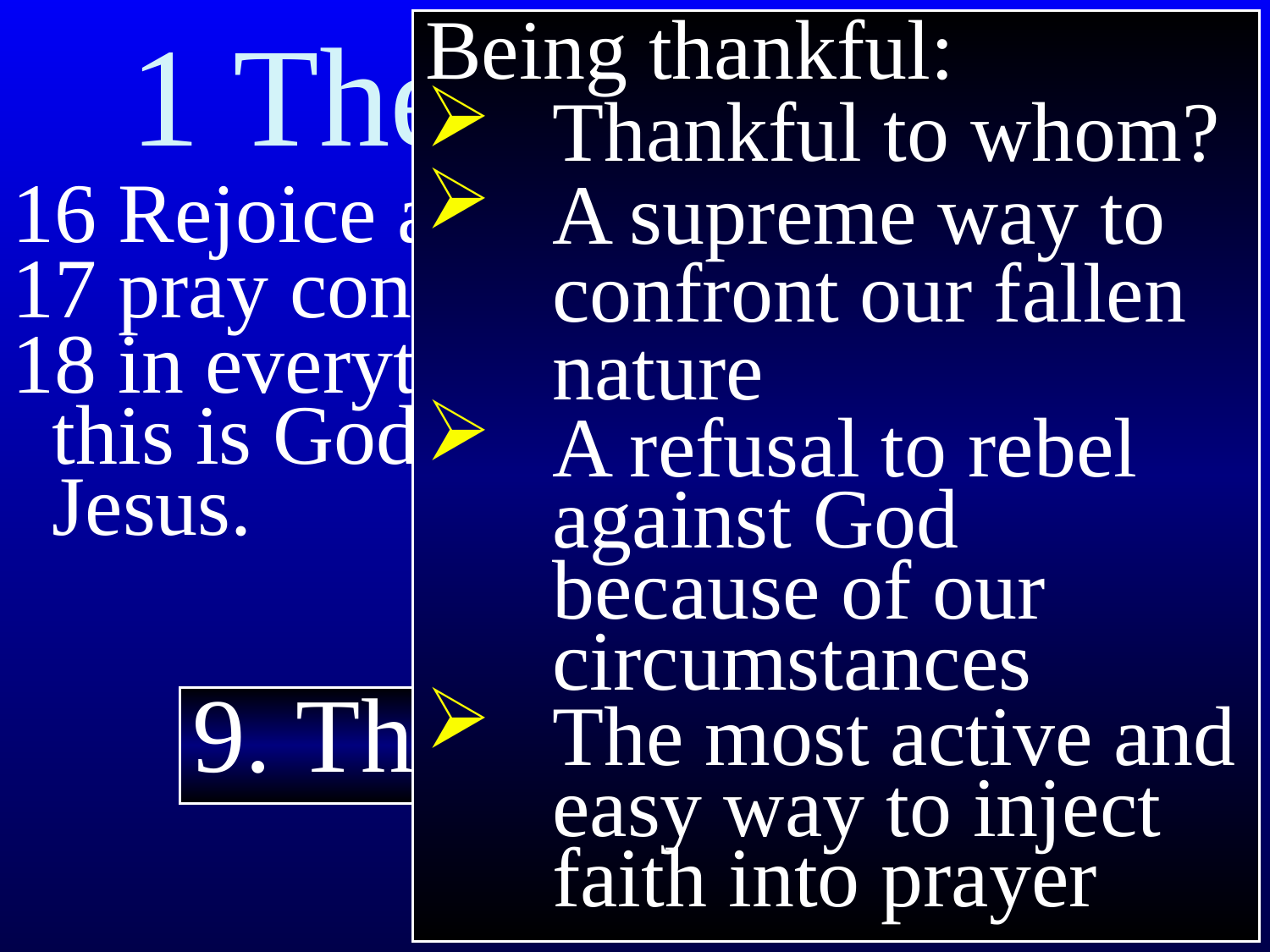

1 Thessalonians 5
Being thankful:
Thankful to whom?
A supreme way to confront our fallen nature
A refusal to rebel against God because of our circumstances
The most active and easy way to inject faith into prayer

16 Rejoice always;
17 pray continually;
18 in everything give thanks; for this is God’s will for you in Christ Jesus.
9. Thanksgiving